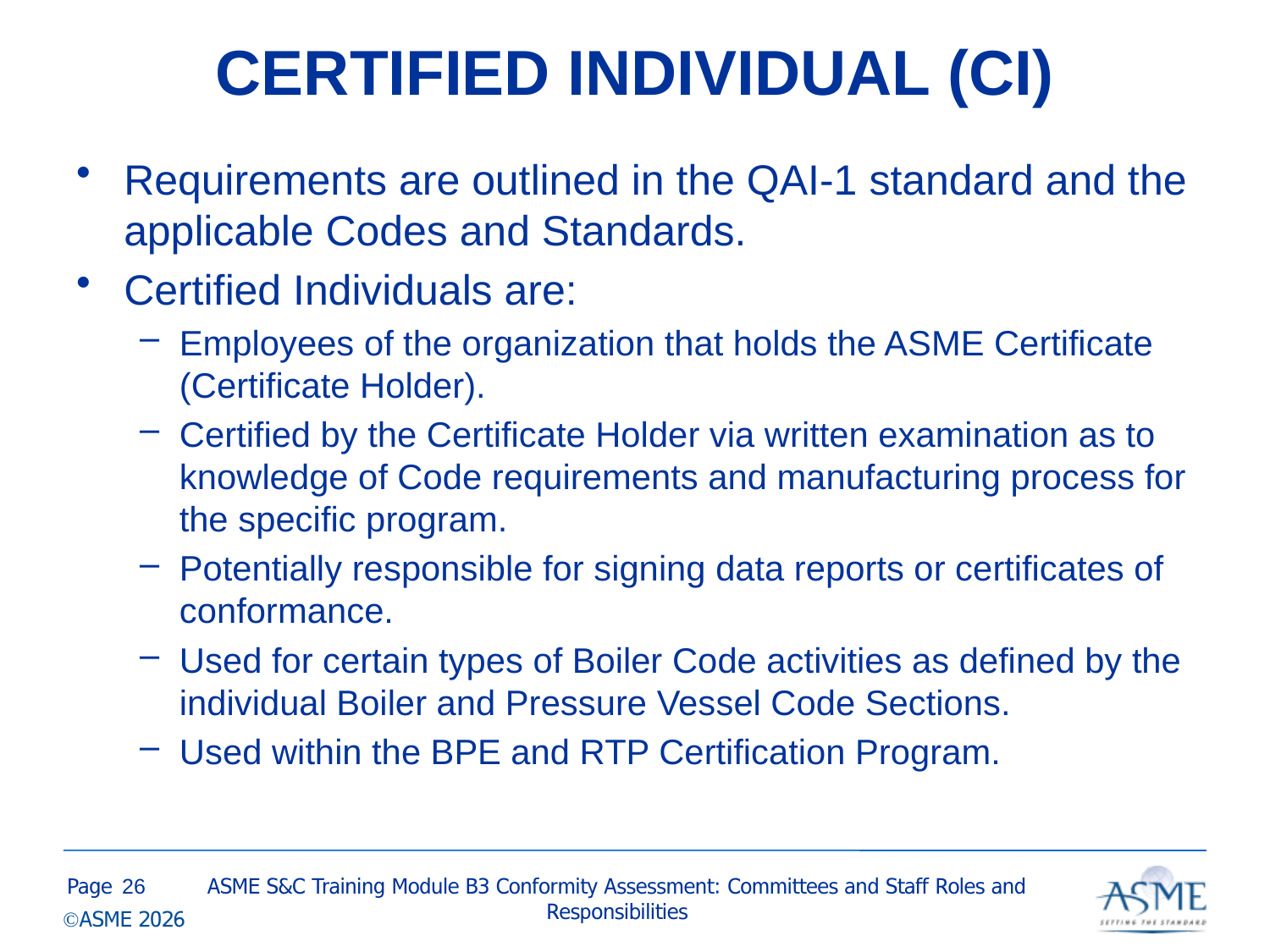

# CERTIFIED INDIVIDUAL (CI)
Requirements are outlined in the QAI-1 standard and the applicable Codes and Standards.
Certified Individuals are:
Employees of the organization that holds the ASME Certificate (Certificate Holder).
Certified by the Certificate Holder via written examination as to knowledge of Code requirements and manufacturing process for the specific program.
Potentially responsible for signing data reports or certificates of conformance.
Used for certain types of Boiler Code activities as defined by the individual Boiler and Pressure Vessel Code Sections.
Used within the BPE and RTP Certification Program.
26
ASME S&C Training Module B3 Conformity Assessment: Committees and Staff Roles and Responsibilities